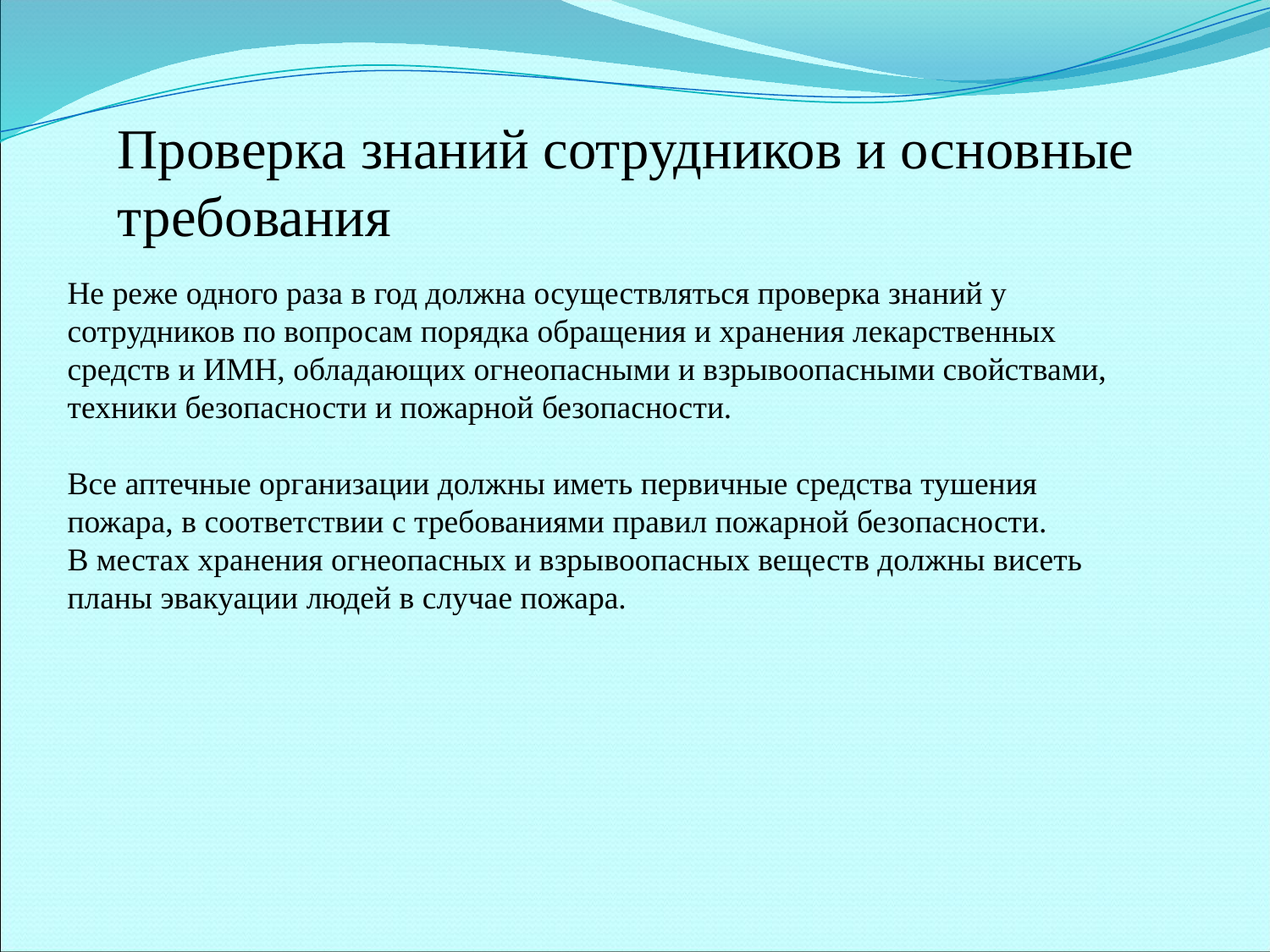

Проверка знаний сотрудников и основные требования
Не реже одного раза в год должна осуществляться проверка знаний у сотрудников по вопросам порядка обращения и хранения лекарственных средств и ИМН, обладающих огнеопасными и взрывоопасными свойствами, техники безопасности и пожарной безопасности.
Все аптечные организации должны иметь первичные средства тушения пожара, в соответствии с требованиями правил пожарной безопасности.
В местах хранения огнеопасных и взрывоопасных веществ должны висеть планы эвакуации людей в случае пожара.